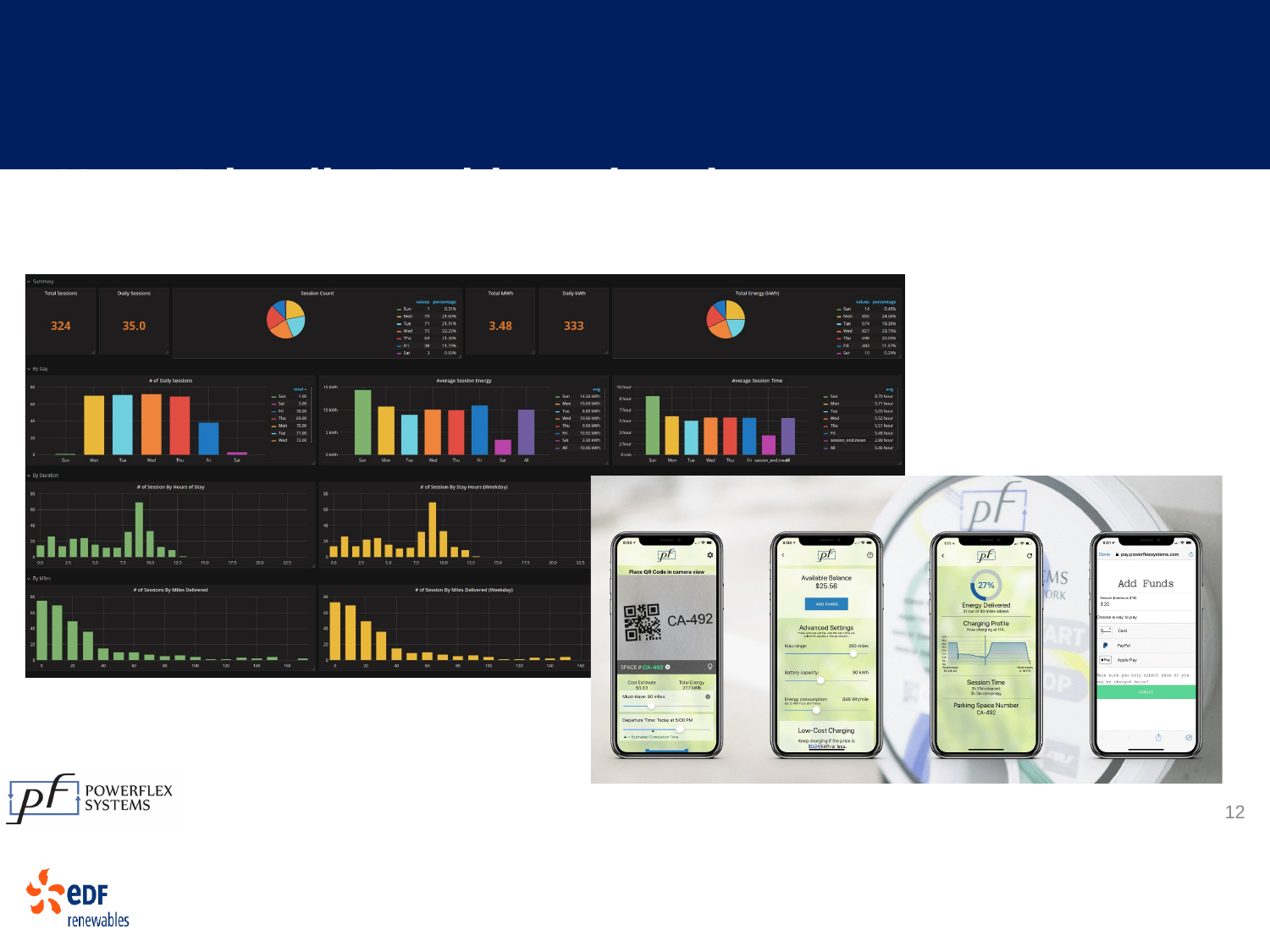

# User Friendly Dashboard and App

12